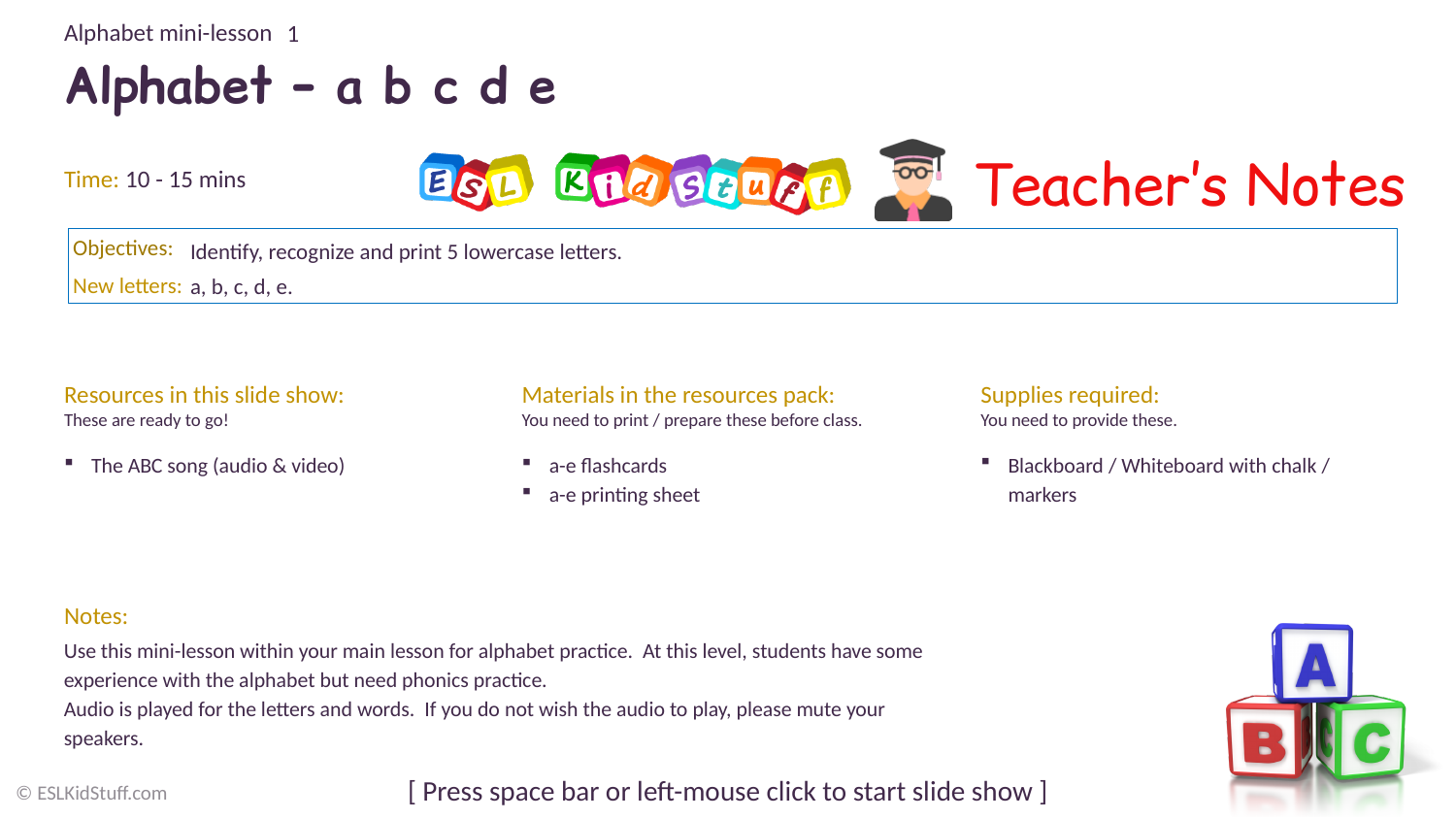

1
# Alphabet – a b c d e
Identify, recognize and print 5 lowercase letters.
a, b, c, d, e.
Blackboard / Whiteboard with chalk / markers
The ABC song (audio & video)
a-e flashcards
a-e printing sheet
Use this mini-lesson within your main lesson for alphabet practice.  At this level, students have some experience with the alphabet but need phonics practice.
Audio is played for the letters and words.  If you do not wish the audio to play, please mute your speakers.